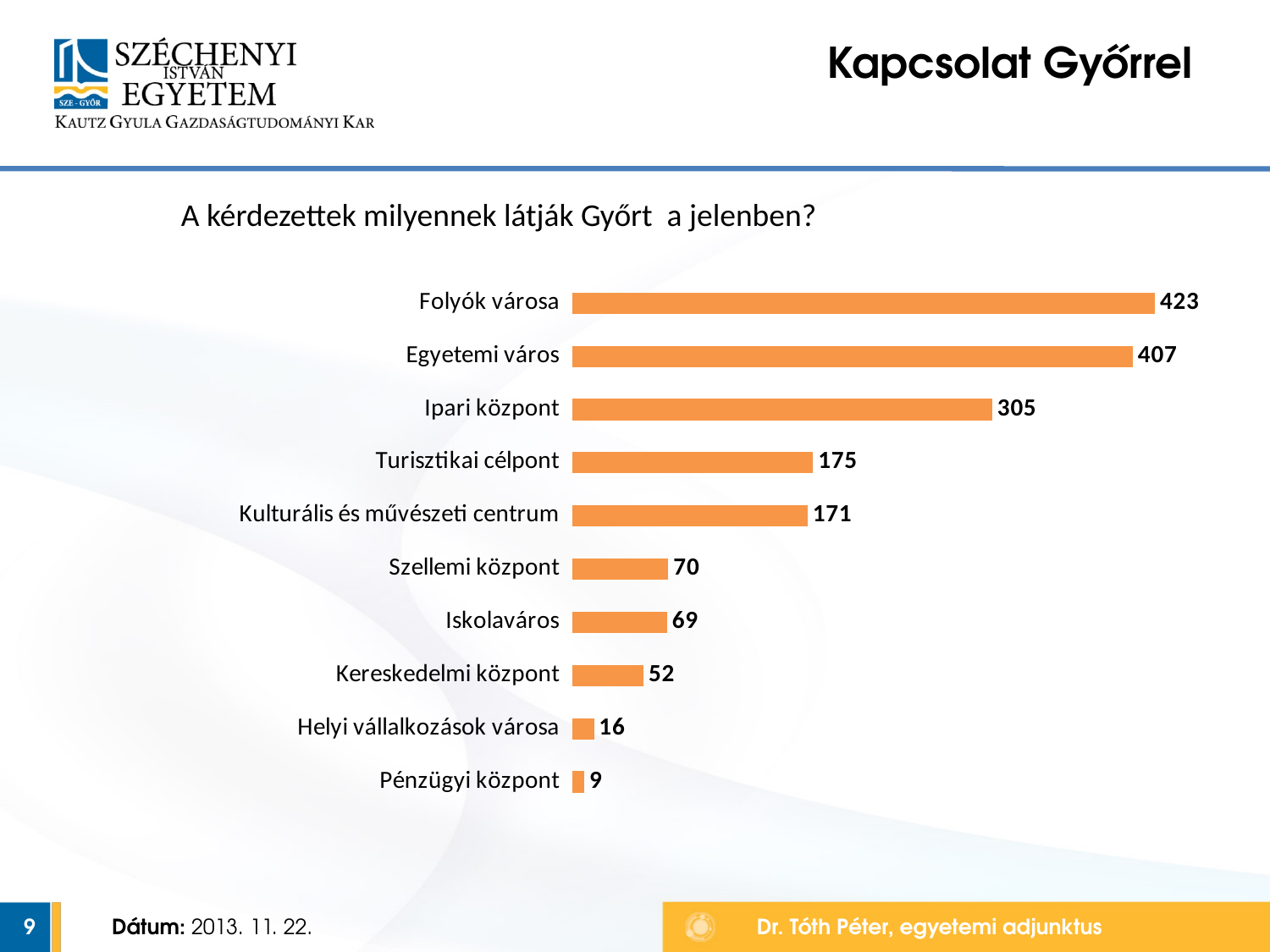

#
Kapcsolat Győrrel
A kérdezettek milyennek látják Győrt  a jelenben?

### Chart

| Category |  |
|---|---|
| Pénzügyi központ | 9.0 |
| Helyi vállalkozások városa | 16.0 |
| Kereskedelmi központ | 52.0 |
| Iskolaváros | 69.0 |
| Szellemi központ | 70.0 |
| Kulturális és művészeti centrum | 171.0 |
| Turisztikai célpont | 175.0 |
| Ipari központ | 305.0 |
| Egyetemi város | 407.0 |
| Folyók városa | 423.0 |
9
Dátum: 2013. 11. 22.
Dr. Tóth Péter, egyetemi adjunktus